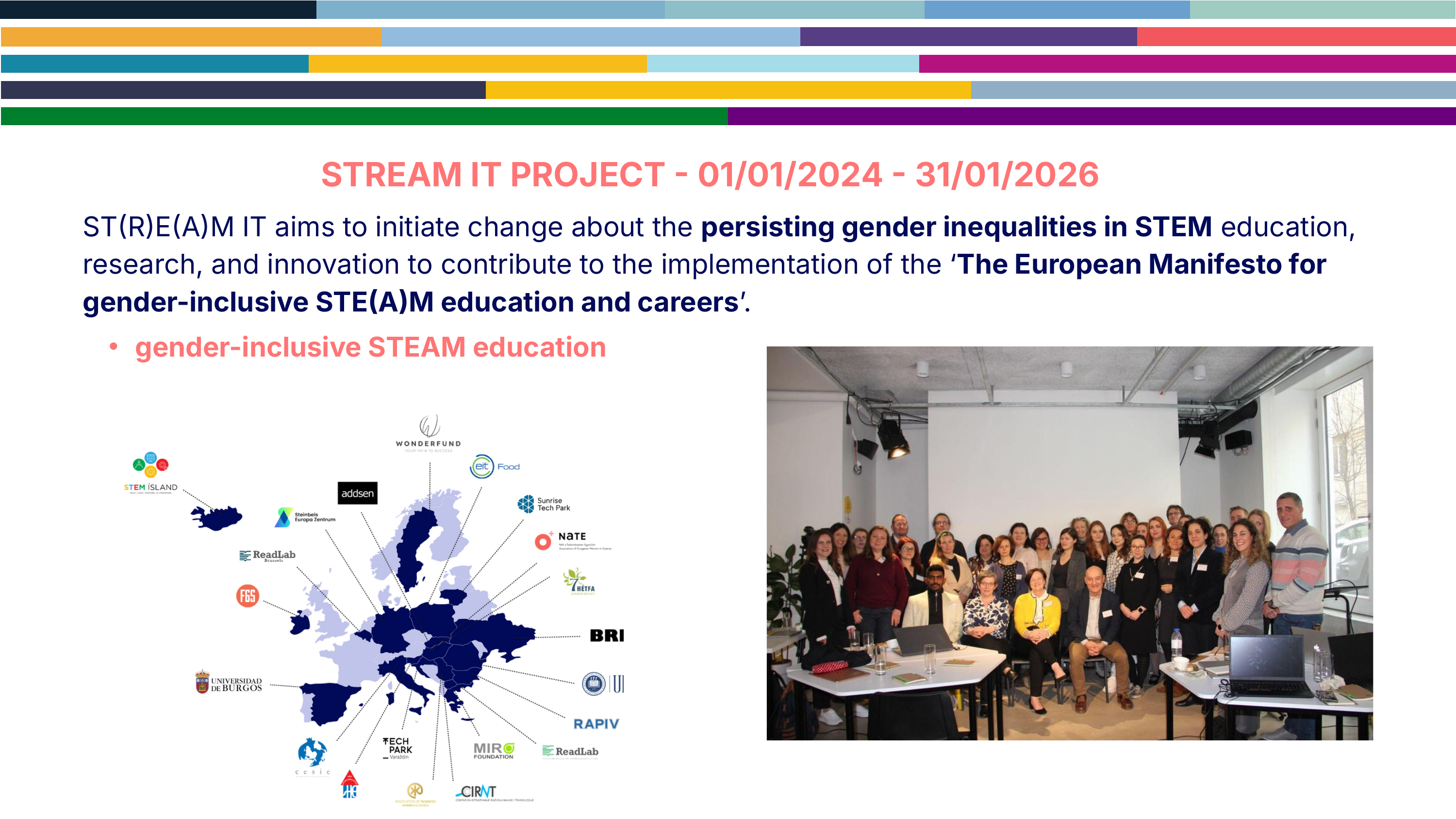

STREAM IT PROJECT - 01/01/2024 - 31/01/2026

ST(R)E(A)M IT aims to initiate change about the persisting gender inequalities in STEM education, research, and innovation to contribute to the implementation of the ‘The European Manifesto for gender-inclusive STE(A)M education and careers’.
gender-inclusive STEAM education